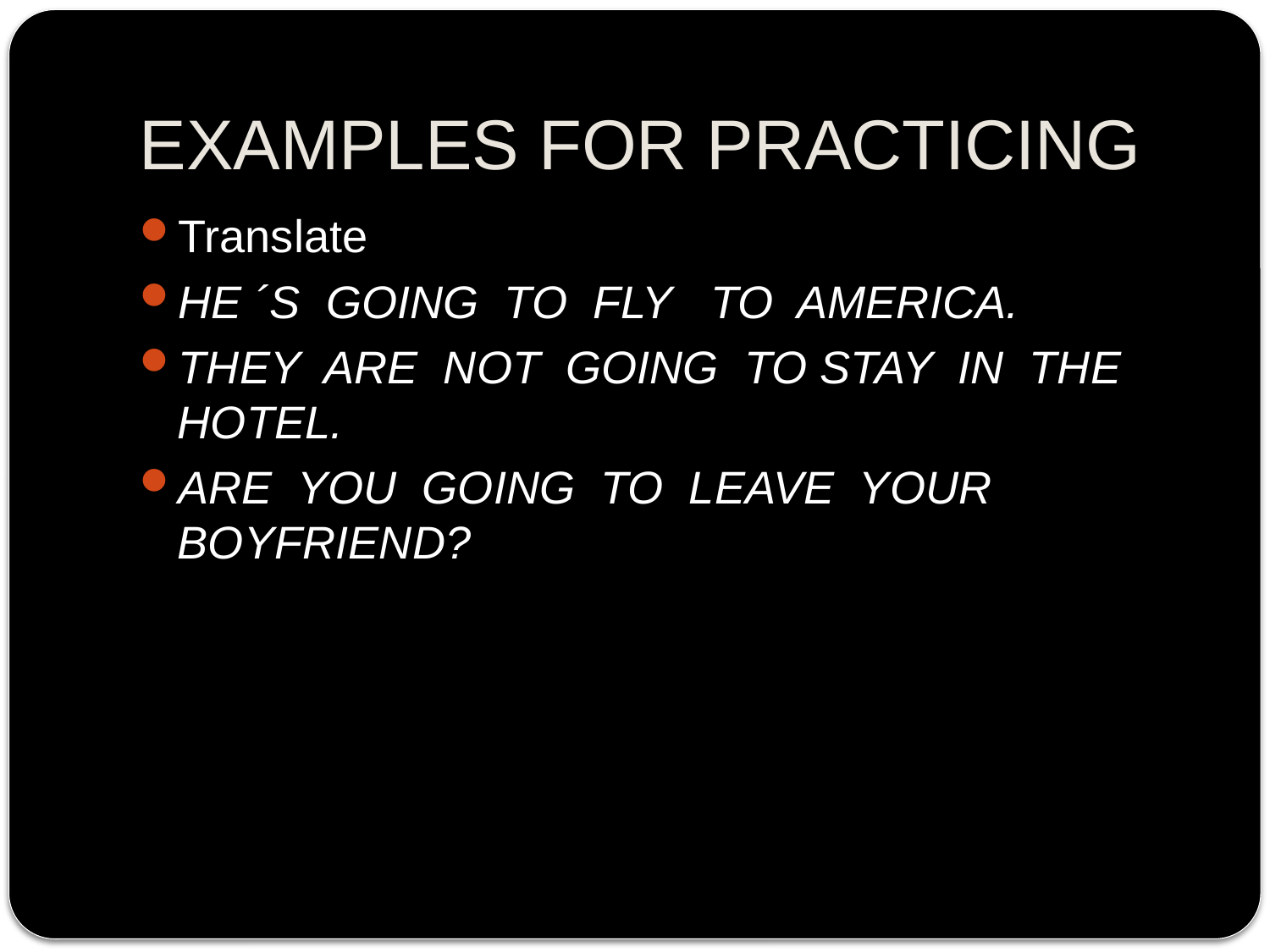

# EXAMPLES FOR PRACTICING
Translate
HE ´S  GOING  TO  FLY   TO  AMERICA.
THEY  ARE  NOT  GOING  TO STAY  IN  THE HOTEL.
ARE  YOU  GOING  TO  LEAVE  YOUR  BOYFRIEND?